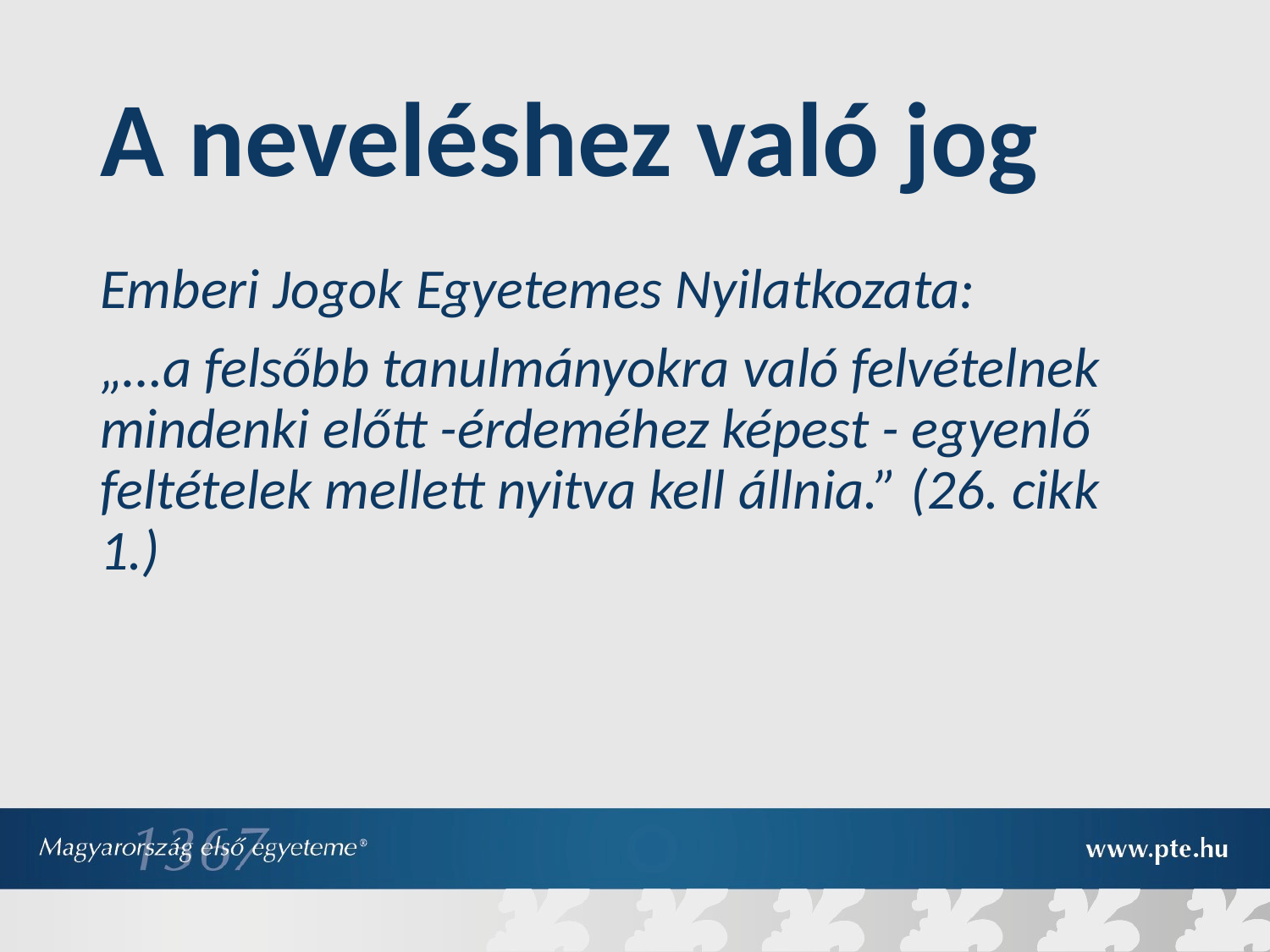

# A neveléshez való jog
Emberi Jogok Egyetemes Nyilatkozata:
„…a felsőbb tanulmányokra való felvételnek mindenki előtt -érdeméhez képest - egyenlő feltételek mellett nyitva kell állnia.” (26. cikk 1.)